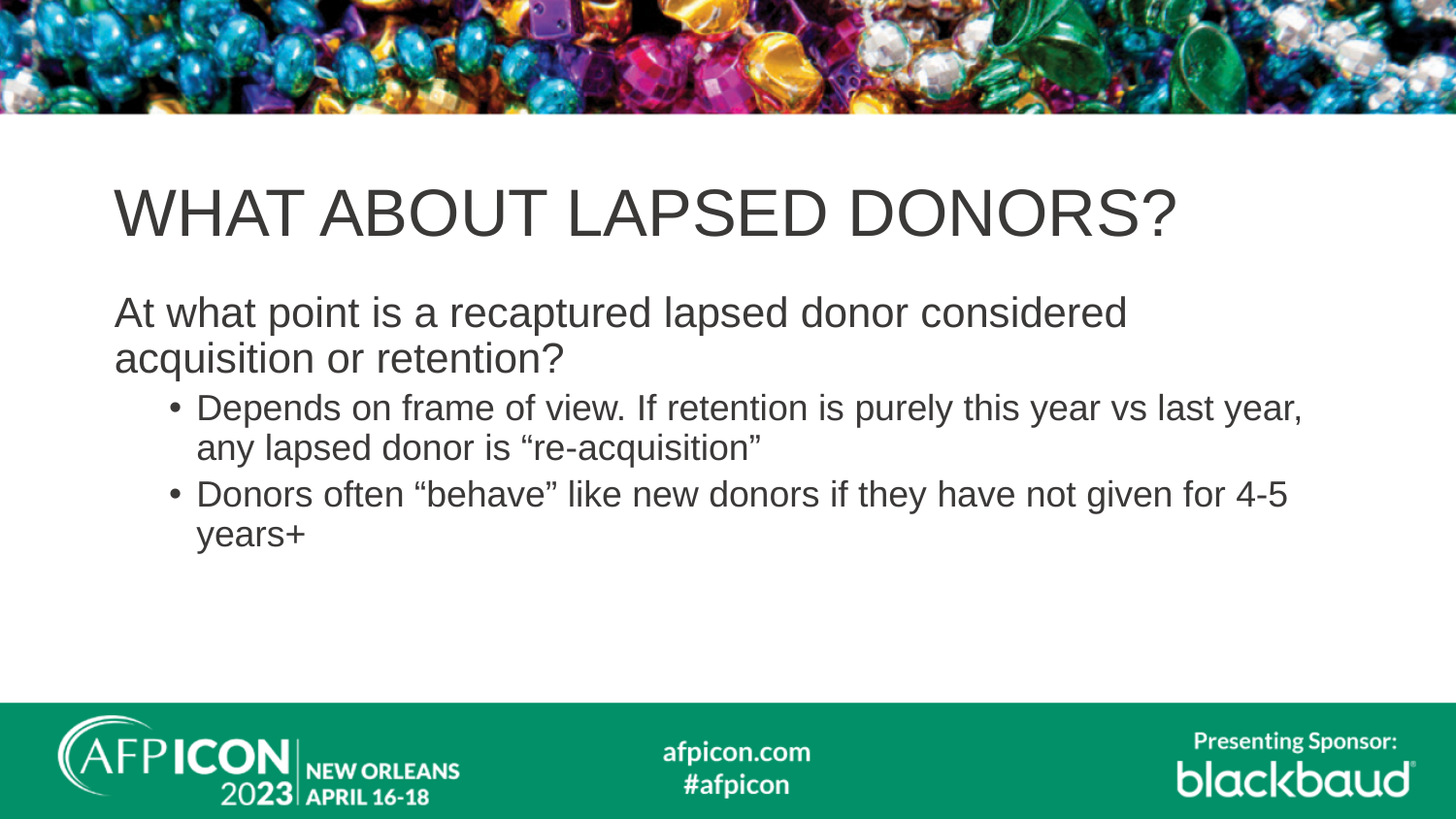

# WHAT ABOUT LAPSED DONORS?
At what point is a recaptured lapsed donor considered acquisition or retention?
Depends on frame of view. If retention is purely this year vs last year, any lapsed donor is “re-acquisition”
Donors often “behave” like new donors if they have not given for 4-5 years+